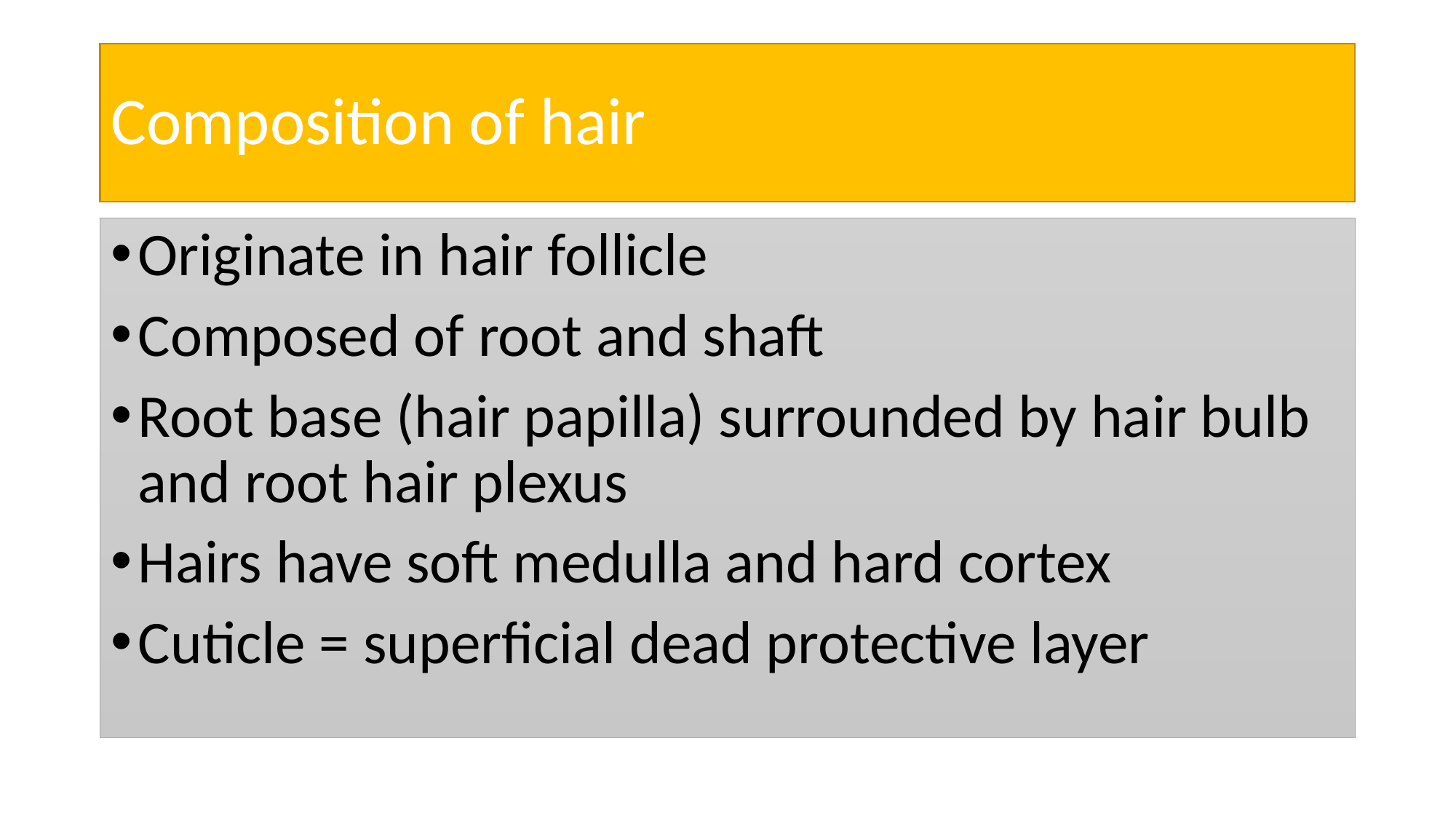

# Composition of hair
Originate in hair follicle
Composed of root and shaft
Root base (hair papilla) surrounded by hair bulb and root hair plexus
Hairs have soft medulla and hard cortex
Cuticle = superficial dead protective layer